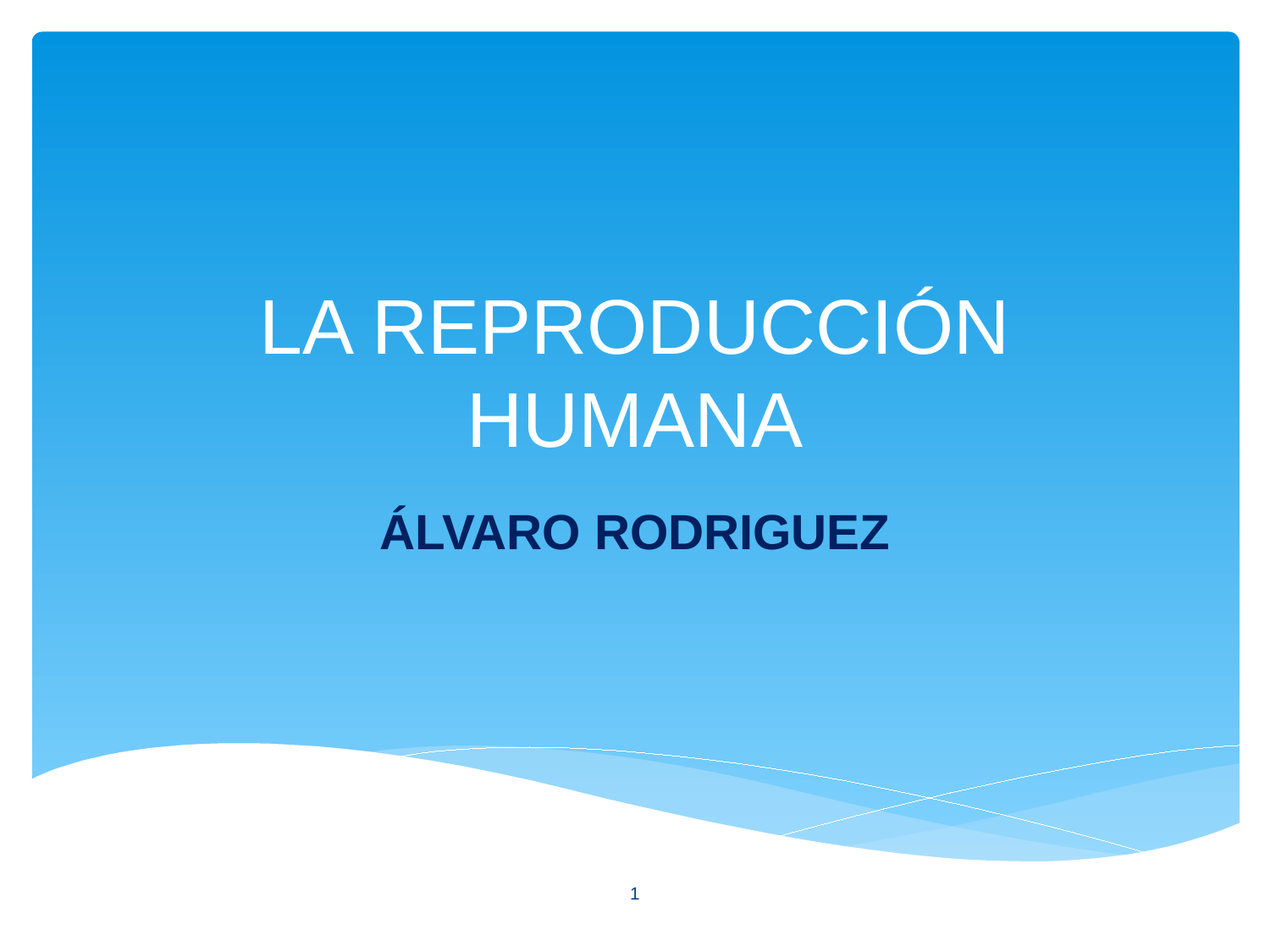

# LA REPRODUCCIÓN HUMANA
ÁLVARO RODRIGUEZ
1